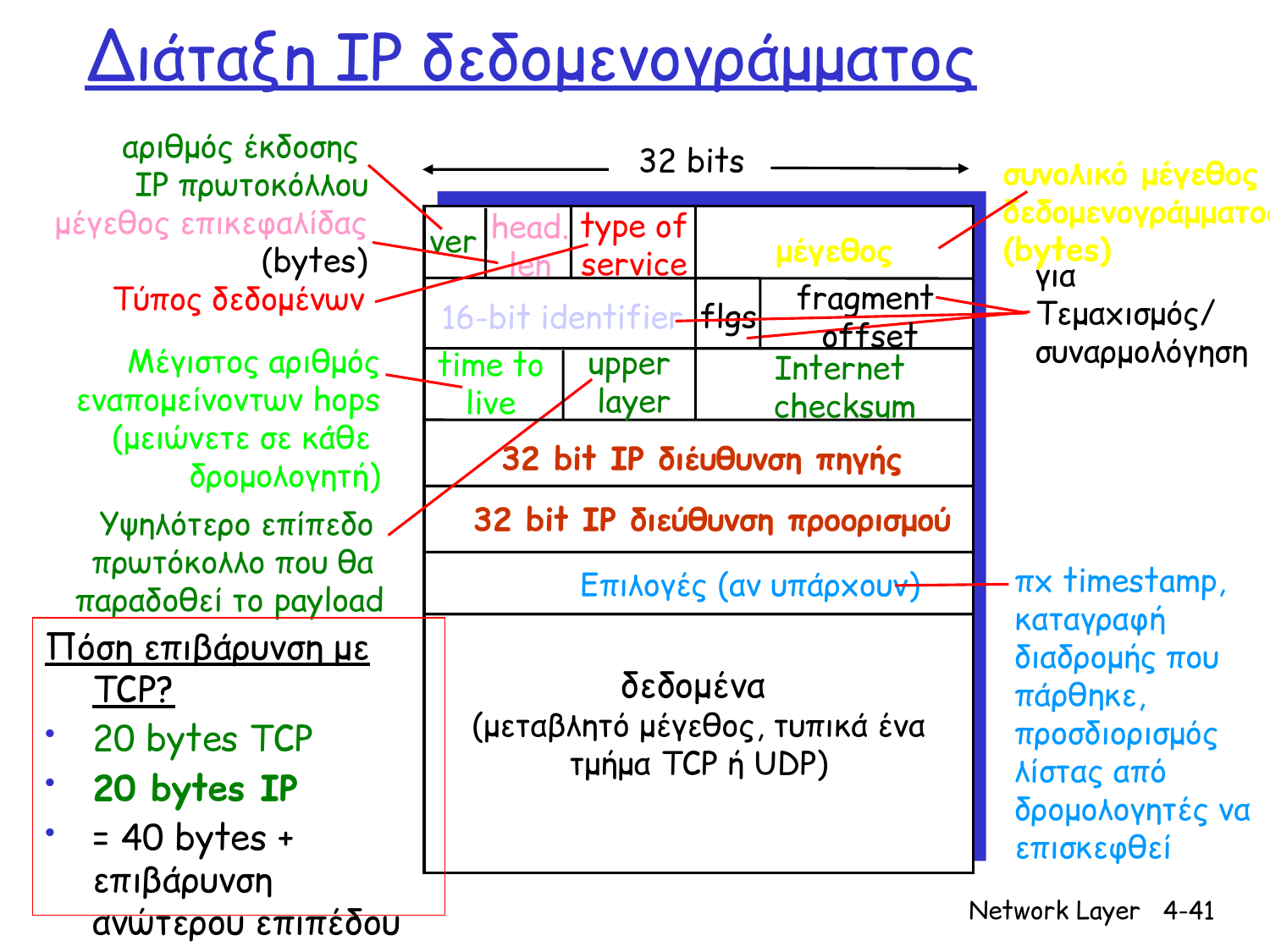

# Διάταξη IP δεδομενογράμματος
αριθμός έκδοσης
IP πρωτοκόλλου
32 bits
συνολικό μέγεθος
δεδομενογράμματος
(bytes)

μέγεθος επικεφαλίδας
 (bytes)
type of
service
head.
len

ver
μέγεθος

για
Τεμαχισμός/
συναρμολόγηση
fragment
 offset
Τύπος δεδομένων

flgs
16-bit identifier

Μέγιστος αριθμός
εναπομείνοντων hops
(μειώνετε σε κάθε
δρομολογητή)
upper
 layer
time to
live
Internet
 checksum

32 bit IP διέυθυνση πηγής

32 bit IP διεύθυνση προορισμού
Υψηλότερο επίπεδο
πρωτόκολλο που θα
παραδοθεί το payload

πχ timestamp,
καταγραφή
διαδρομής που
πάρθηκε,
προσδιορισμός
λίστας από
δρομολογητές να
επισκεφθεί
Επιλογές (αν υπάρχουν)

Πόση επιβάρυνση με TCP?
20 bytes TCP
20 bytes IP
= 40 bytes + επιβάρυνση ανώτερου επιπέδου
δεδομένα
(μεταβλητό μέγεθος, τυπικά ένα τμήμα TCP ή UDP)
Network Layer
4-41